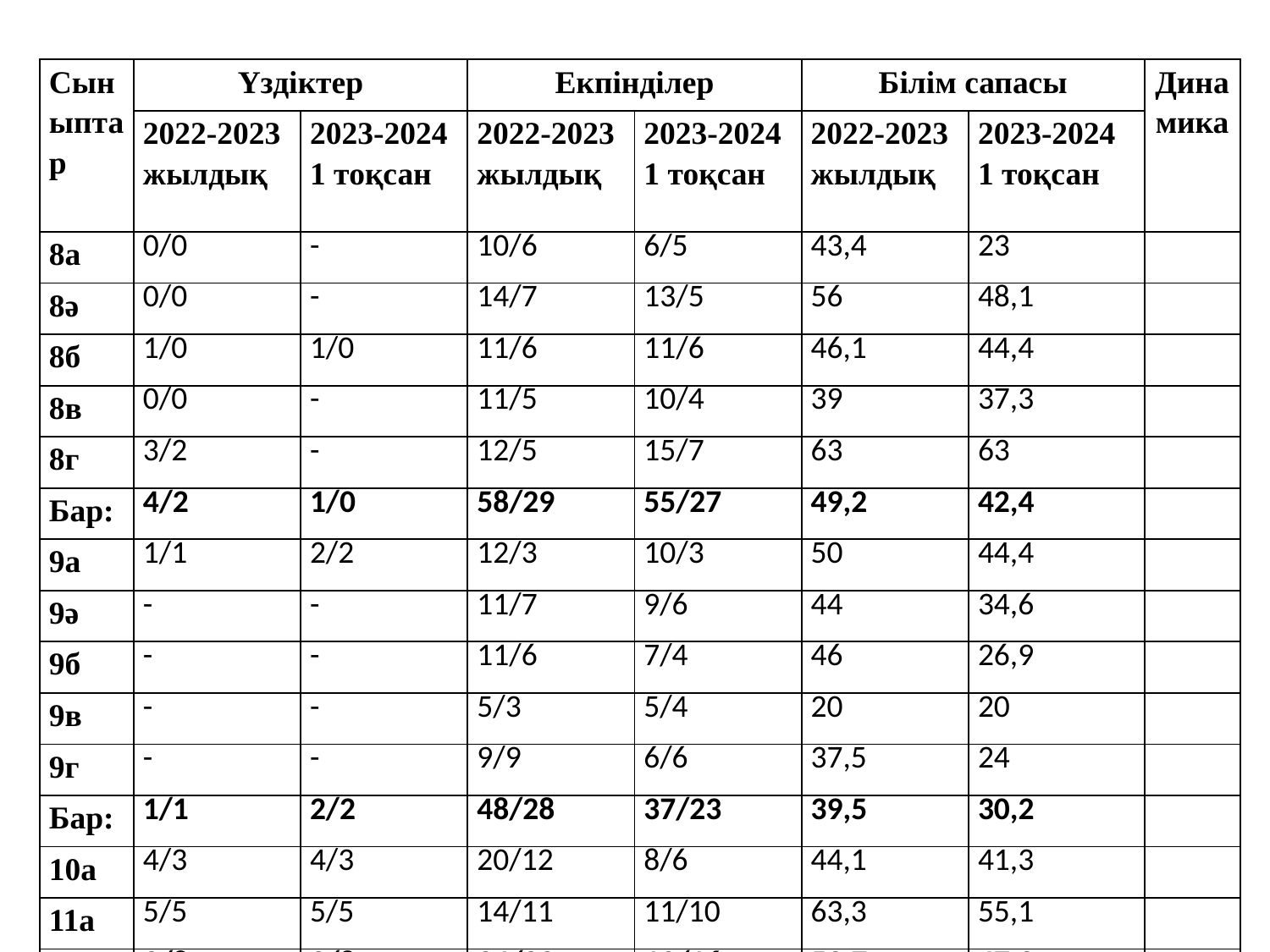

| Сыныптар | Үздіктер |  | Екпінділер |  | Білім сапасы |  | Динамика |
| --- | --- | --- | --- | --- | --- | --- | --- |
|  | 2022-2023 жылдық | 2023-2024 1 тоқсан | 2022-2023 жылдық | 2023-2024 1 тоқсан | 2022-2023 жылдық | 2023-2024 1 тоқсан |  |
| 8а | 0/0 | - | 10/6 | 6/5 | 43,4 | 23 |  |
| 8ә | 0/0 | - | 14/7 | 13/5 | 56 | 48,1 |  |
| 8б | 1/0 | 1/0 | 11/6 | 11/6 | 46,1 | 44,4 |  |
| 8в | 0/0 | - | 11/5 | 10/4 | 39 | 37,3 |  |
| 8г | 3/2 | - | 12/5 | 15/7 | 63 | 63 |  |
| Бар: | 4/2 | 1/0 | 58/29 | 55/27 | 49,2 | 42,4 |  |
| 9а | 1/1 | 2/2 | 12/3 | 10/3 | 50 | 44,4 |  |
| 9ә | - | - | 11/7 | 9/6 | 44 | 34,6 |  |
| 9б | - | - | 11/6 | 7/4 | 46 | 26,9 |  |
| 9в | - | - | 5/3 | 5/4 | 20 | 20 |  |
| 9г | - | - | 9/9 | 6/6 | 37,5 | 24 |  |
| Бар: | 1/1 | 2/2 | 48/28 | 37/23 | 39,5 | 30,2 |  |
| 10а | 4/3 | 4/3 | 20/12 | 8/6 | 44,1 | 41,3 |  |
| 11а | 5/5 | 5/5 | 14/11 | 11/10 | 63,3 | 55,1 |  |
| Бар: | 9/8 | 9/8 | 34/23 | 19/16 | 53,7 | 47,3 |  |
| жал:пы: |  |  |  |  | 53,2 | 46,3 |  |